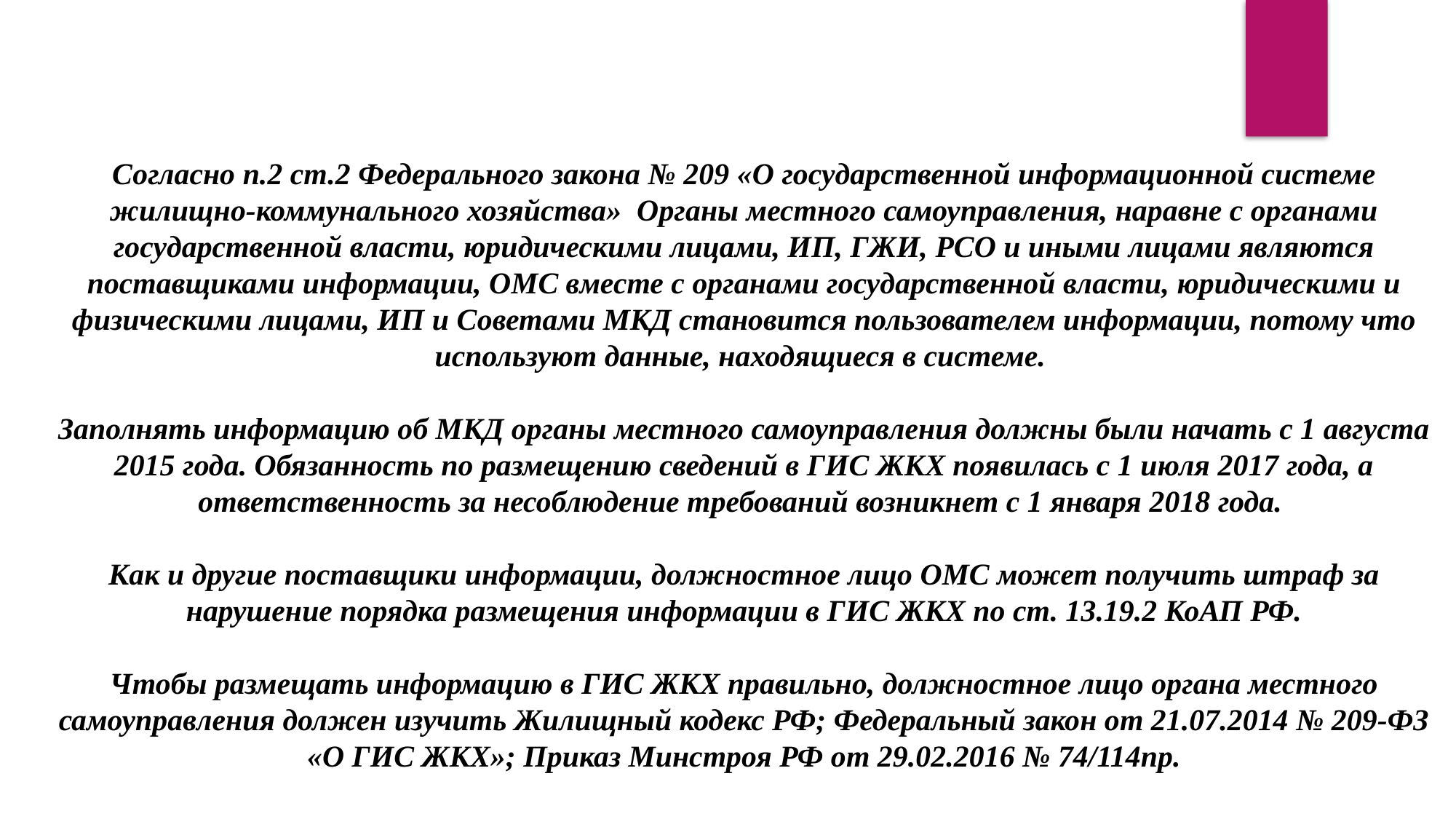

Согласно п.2 ст.2 Федерального закона № 209 «О государственной информационной системе жилищно-коммунального хозяйства»  Органы местного самоуправления, наравне с органами государственной власти, юридическими лицами, ИП, ГЖИ, РСО и иными лицами являются поставщиками информации, ОМС вместе с органами государственной власти, юридическими и физическими лицами, ИП и Советами МКД становится пользователем информации, потому что используют данные, находящиеся в системе.

Заполнять информацию об МКД органы местного самоуправления должны были начать с 1 августа 2015 года. Обязанность по размещению сведений в ГИС ЖКХ появилась с 1 июля 2017 года, а ответственность за несоблюдение требований возникнет с 1 января 2018 года.

Как и другие поставщики информации, должностное лицо ОМС может получить штраф за нарушение порядка размещения информации в ГИС ЖКХ по ст. 13.19.2 КоАП РФ.

Чтобы размещать информацию в ГИС ЖКХ правильно, должностное лицо органа местного самоуправления должен изучить Жилищный кодекс РФ; Федеральный закон от 21.07.2014 № 209-ФЗ «О ГИС ЖКХ»; Приказ Минстроя РФ от 29.02.2016 № 74/114пр.